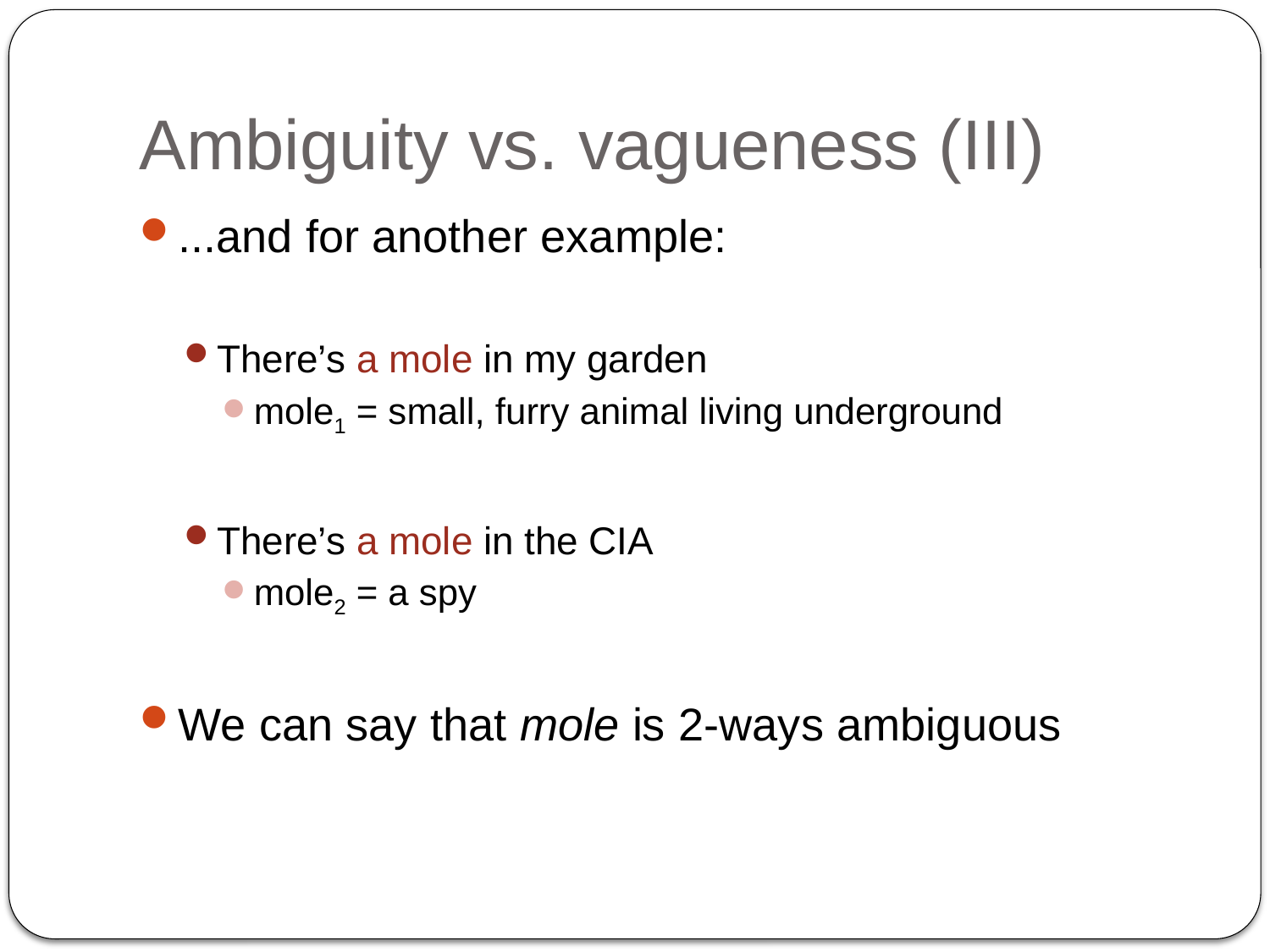

# Ambiguity vs. vagueness (III)
...and for another example:

There’s a mole in my garden
mole1 = small, furry animal living underground

There’s a mole in the CIA
mole2 = a spy

We can say that mole is 2-ways ambiguous